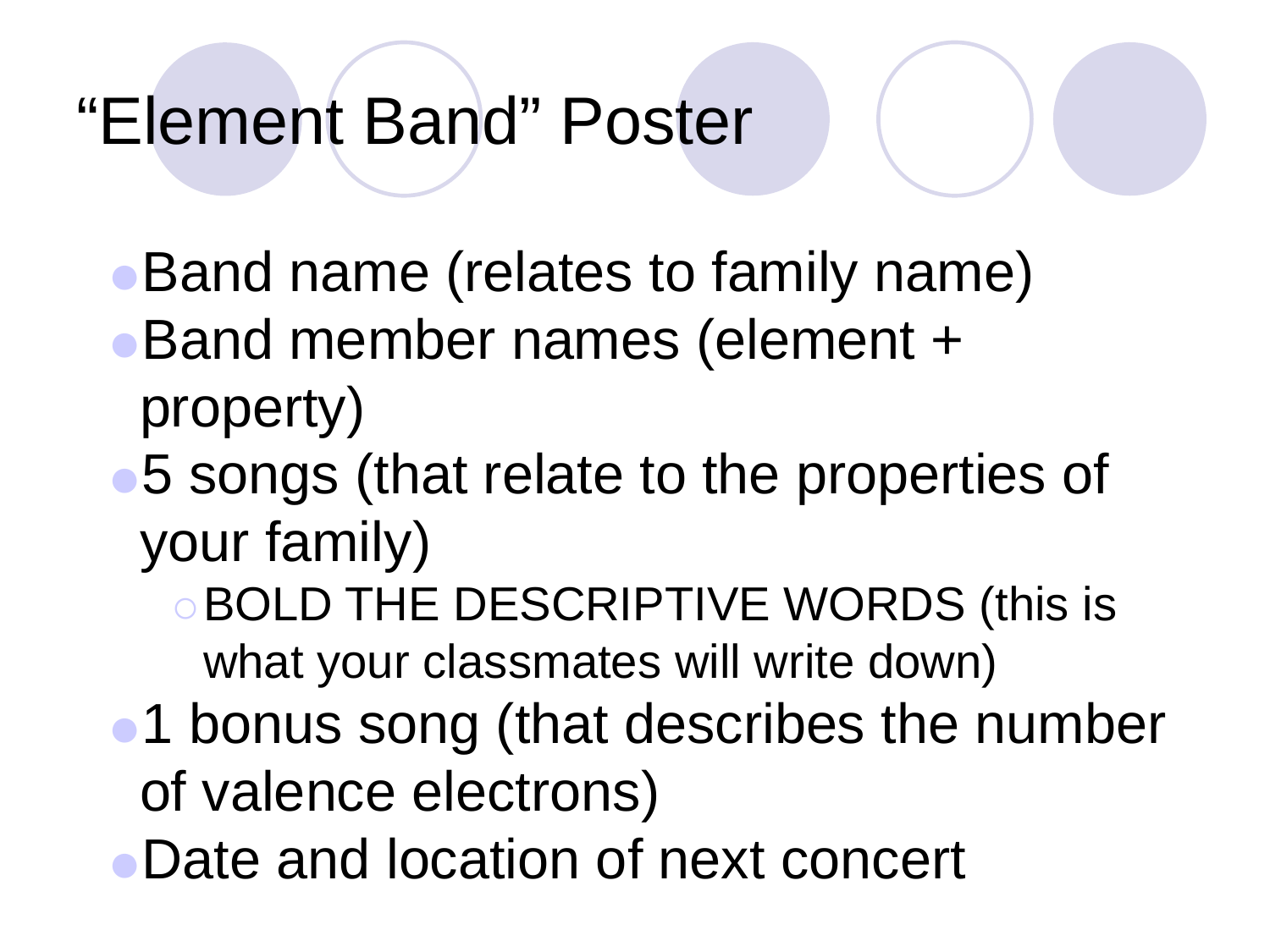

# “Element Band” Poster
Band name (relates to family name)
Band member names (element + property)
5 songs (that relate to the properties of your family)
BOLD THE DESCRIPTIVE WORDS (this is what your classmates will write down)
1 bonus song (that describes the number of valence electrons)
Date and location of next concert